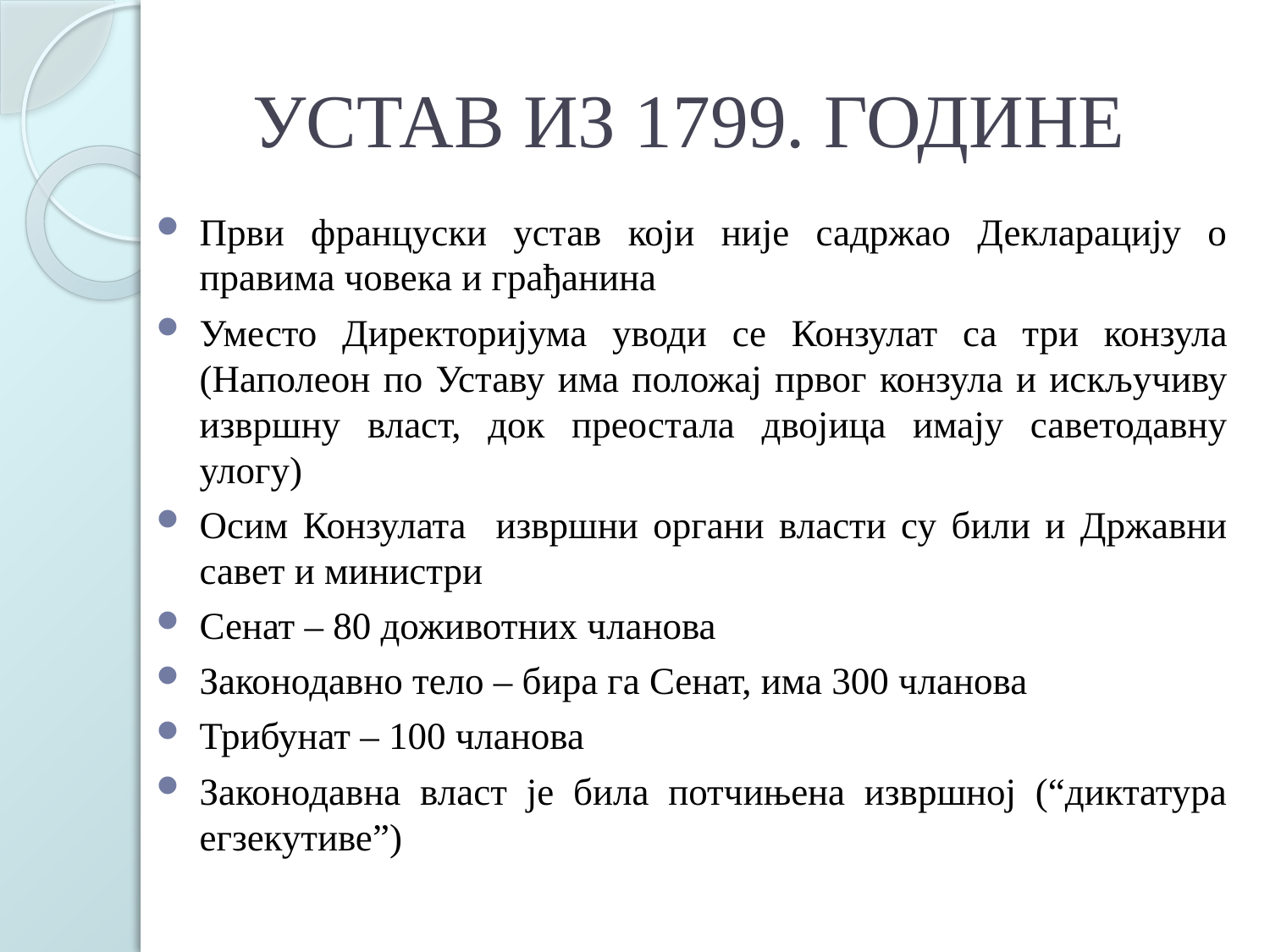

# УСТАВ ИЗ 1799. ГОДИНЕ
Први француски устав који није садржао Декларацију о правима човека и грађанина
Уместо Директоријума уводи се Конзулат са три конзула (Наполеон по Уставу има положај првог конзула и искључиву извршну власт, док преостала двојица имају саветодавну улогу)
Осим Конзулата  извршни органи власти су били и Државни савет и министри
Сенат – 80 доживотних чланова
Законодавно тело – бира га Сенат, има 300 чланова
Трибунат – 100 чланова
Законодавна власт је била потчињена извршној (“диктатура егзекутиве”)